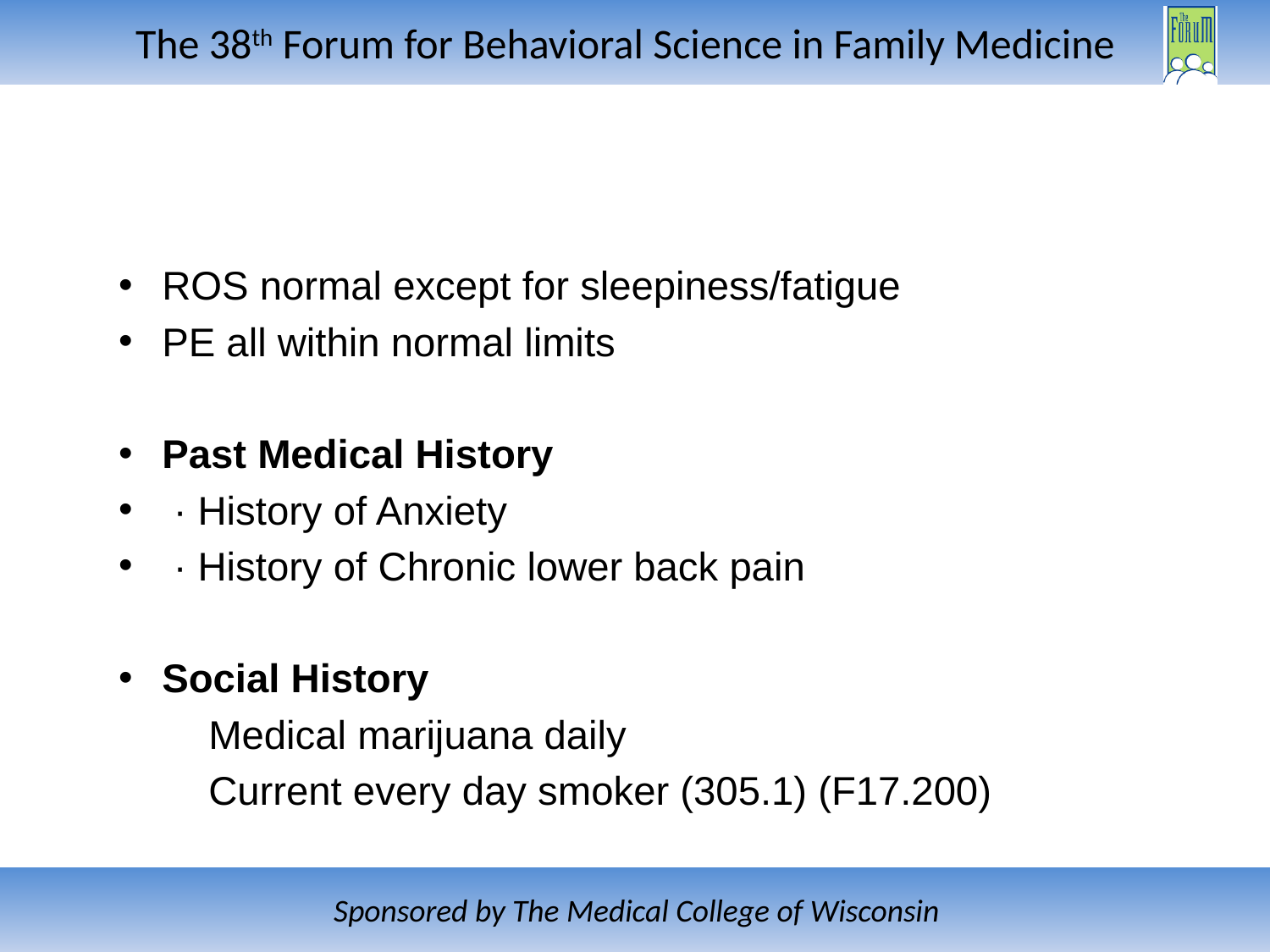

#
ROS normal except for sleepiness/fatigue
PE all within normal limits

Past Medical History
 · History of Anxiety
 · History of Chronic lower back pain

Social History
	Medical marijuana daily
	Current every day smoker (305.1) (F17.200)